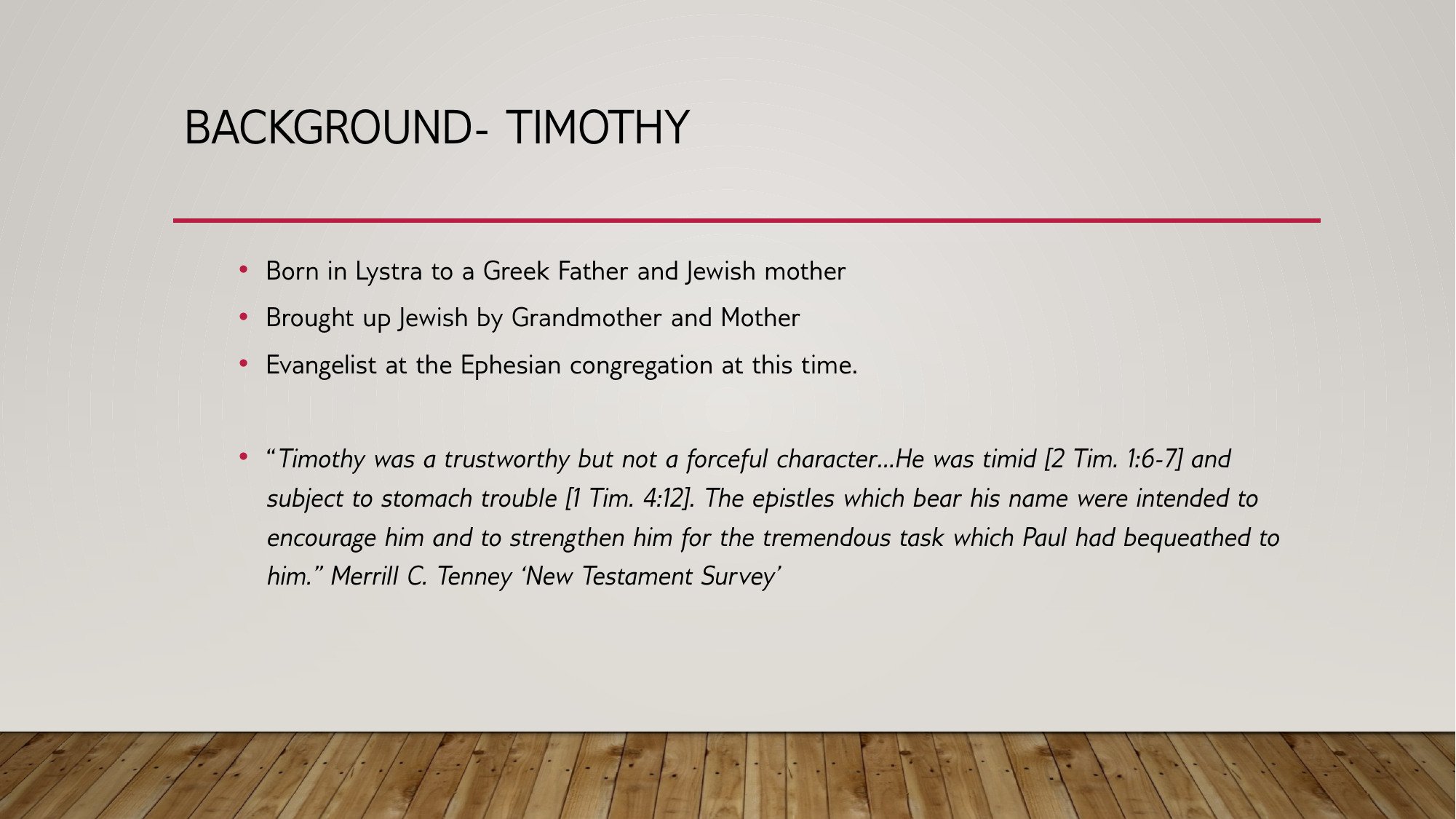

# BACKGROUND- TIMOTHY
Born in Lystra to a Greek Father and Jewish mother
Brought up Jewish by Grandmother and Mother
Evangelist at the Ephesian congregation at this time.

“Timothy was a trustworthy but not a forceful character…He was timid [2 Tim. 1:6-7] and subject to stomach trouble [1 Tim. 4:12]. The epistles which bear his name were intended to encourage him and to strengthen him for the tremendous task which Paul had bequeathed to him.” Merrill C. Tenney ‘New Testament Survey’